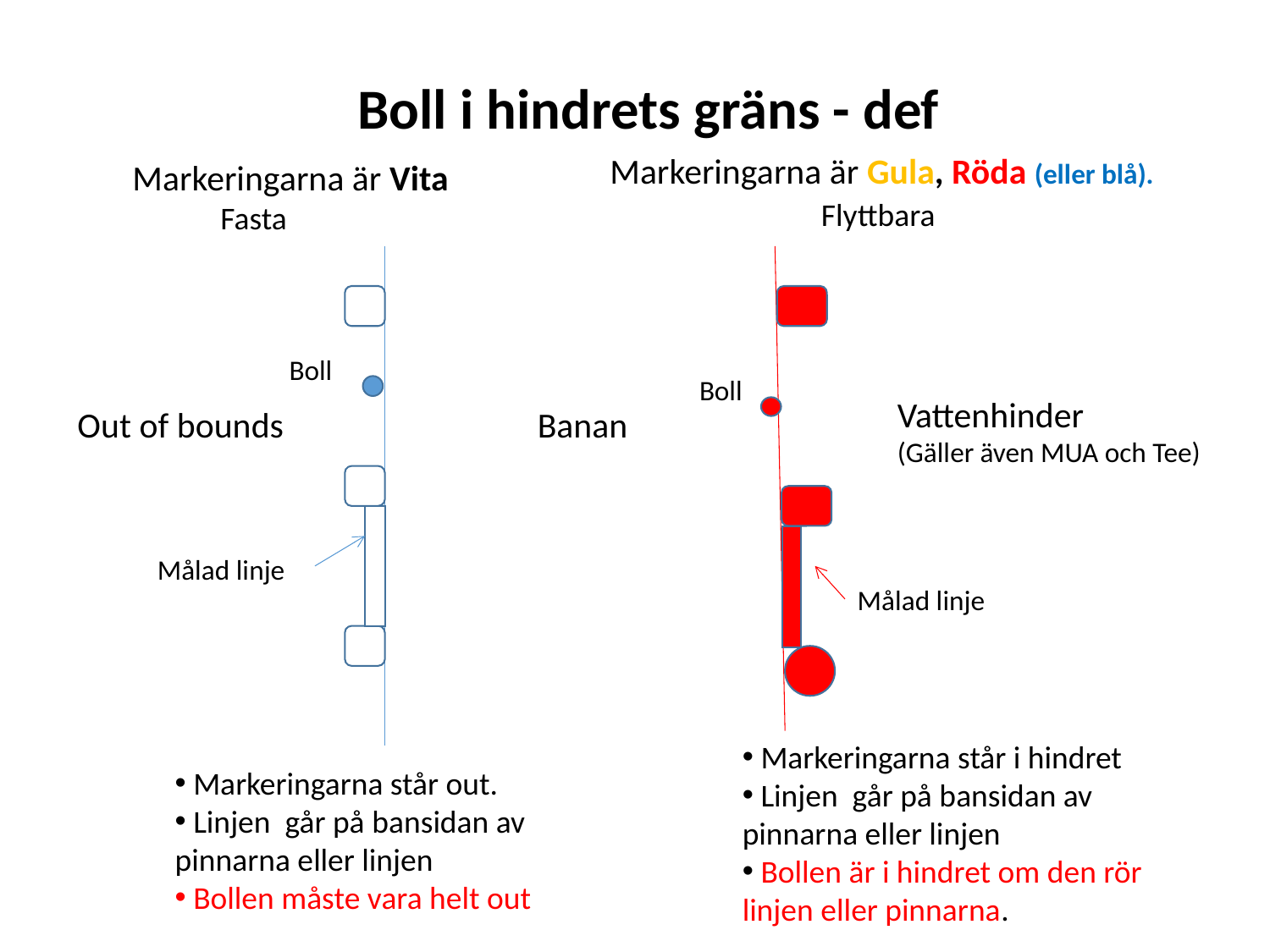

Boll i hindrets gräns - def
Markeringarna är Gula, Röda (eller blå).
                                     Flyttbara
Markeringarna är Vita
                Fasta

Boll
Boll

Vattenhinder
(Gäller även MUA och Tee)
Out of bounds
Banan

Målad linje
Målad linje

 Markeringarna står i hindret
 Linjen  går på bansidan av pinnarna eller linjen
 Bollen är i hindret om den rör linjen eller pinnarna.
 Markeringarna står out.
 Linjen  går på bansidan av pinnarna eller linjen
 Bollen måste vara helt out